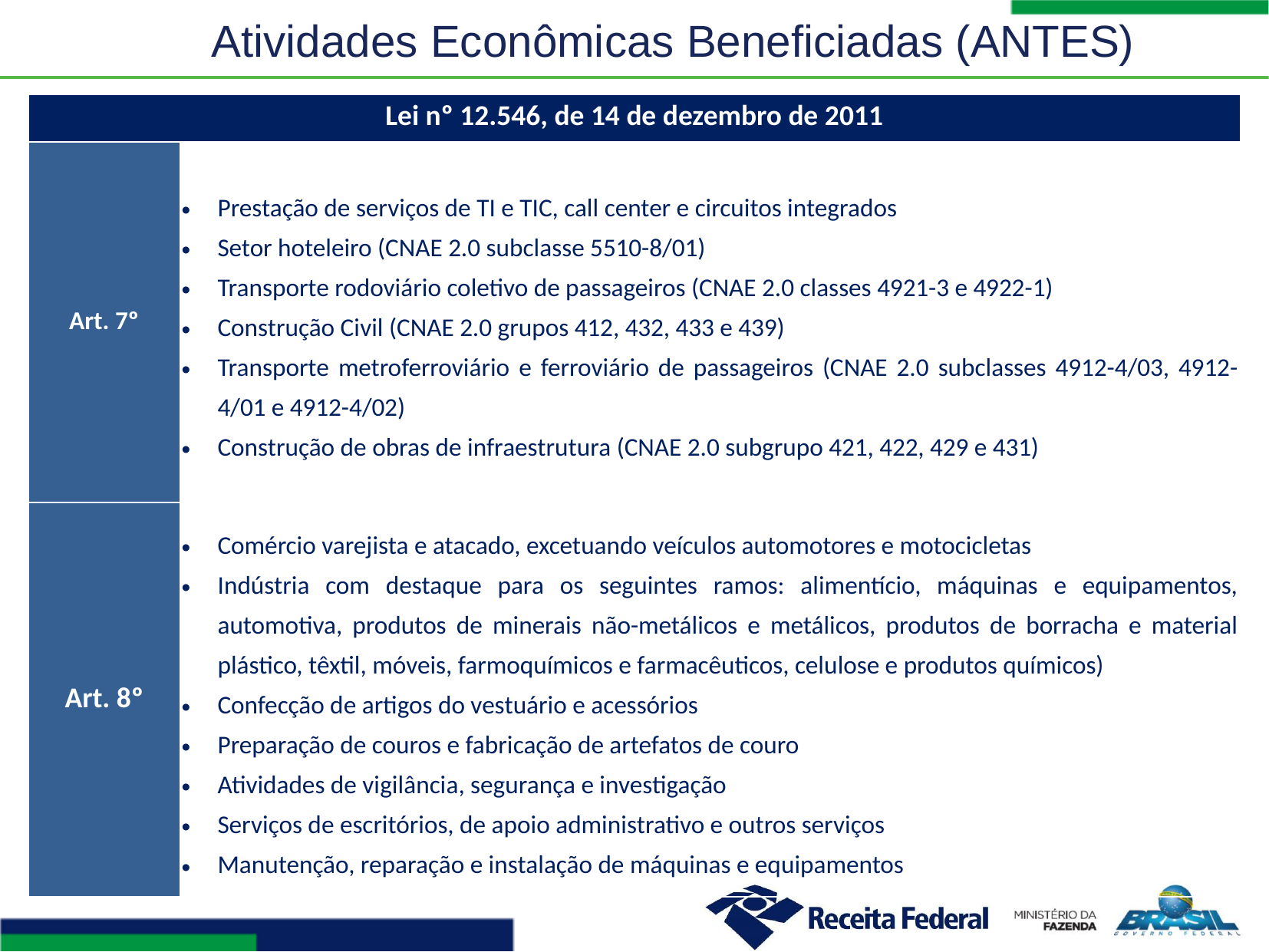

# Atividades Econômicas Beneficiadas (ANTES)
| Lei nº 12.546, de 14 de dezembro de 2011 |  |
| --- | --- |
| Art. 7º | Prestação de serviços de TI e TIC, call center e circuitos integrados Setor hoteleiro (CNAE 2.0 subclasse 5510-8/01) Transporte rodoviário coletivo de passageiros (CNAE 2.0 classes 4921-3 e 4922-1) Construção Civil (CNAE 2.0 grupos 412, 432, 433 e 439) Transporte metroferroviário e ferroviário de passageiros (CNAE 2.0 subclasses 4912-4/03, 4912-4/01 e 4912-4/02) Construção de obras de infraestrutura (CNAE 2.0 subgrupo 421, 422, 429 e 431) |
| Art. 8º | Comércio varejista e atacado, excetuando veículos automotores e motocicletas Indústria com destaque para os seguintes ramos: alimentício, máquinas e equipamentos, automotiva, produtos de minerais não-metálicos e metálicos, produtos de borracha e material plástico, têxtil, móveis, farmoquímicos e farmacêuticos, celulose e produtos químicos) Confecção de artigos do vestuário e acessórios Preparação de couros e fabricação de artefatos de couro Atividades de vigilância, segurança e investigação Serviços de escritórios, de apoio administrativo e outros serviços Manutenção, reparação e instalação de máquinas e equipamentos |